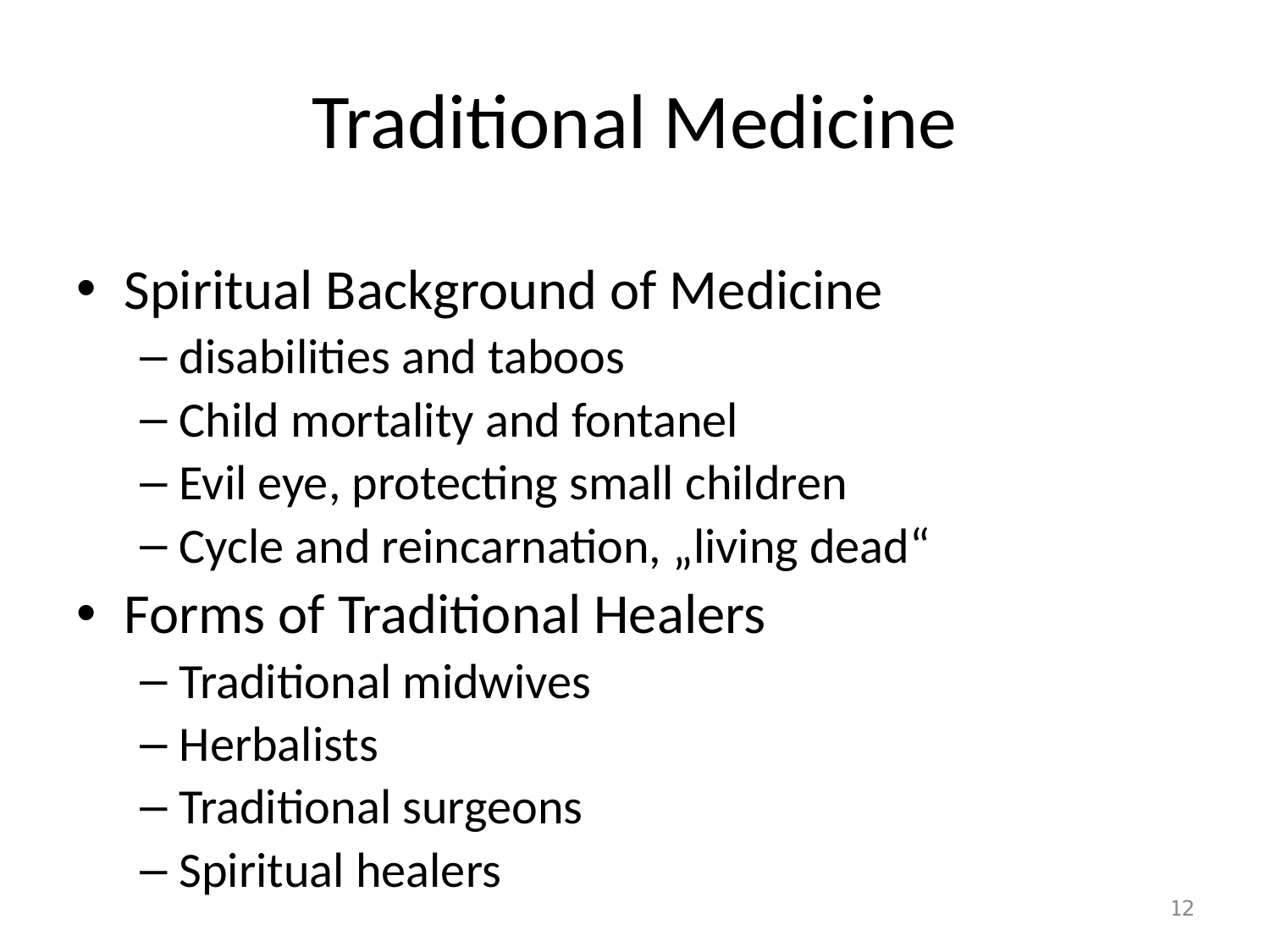

# Traditional Medicine
Spiritual Background of Medicine
disabilities and taboos
Child mortality and fontanel
Evil eye, protecting small children
Cycle and reincarnation, „living dead“
Forms of Traditional Healers
Traditional midwives
Herbalists
Traditional surgeons
Spiritual healers
12